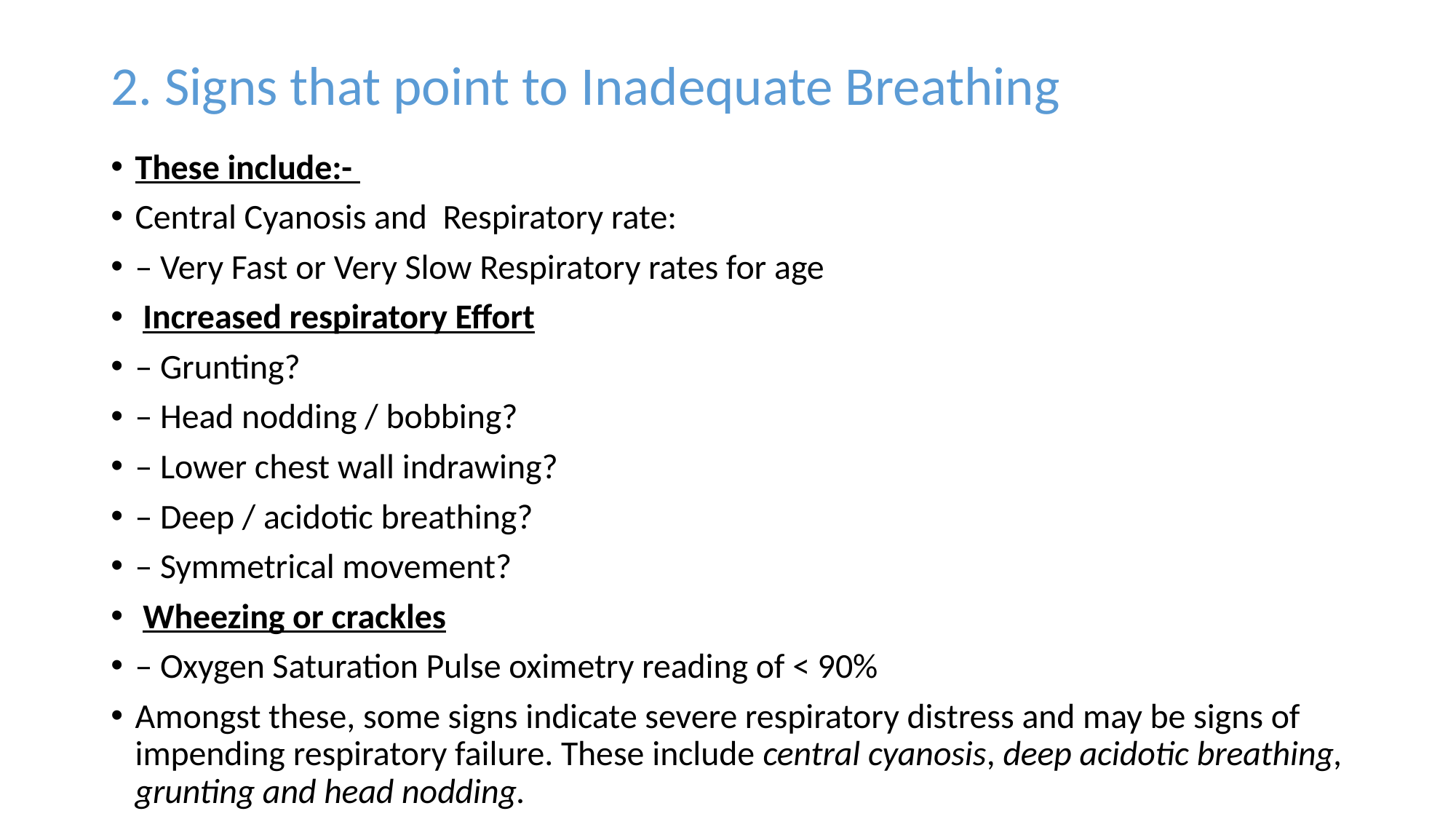

# 2. Signs that point to Inadequate Breathing
These include:-
Central Cyanosis and  Respiratory rate:
– Very Fast or Very Slow Respiratory rates for age
 Increased respiratory Effort
– Grunting?
– Head nodding / bobbing?
– Lower chest wall indrawing?
– Deep / acidotic breathing?
– Symmetrical movement?
 Wheezing or crackles
– Oxygen Saturation Pulse oximetry reading of < 90%
Amongst these, some signs indicate severe respiratory distress and may be signs of impending respiratory failure. These include central cyanosis, deep acidotic breathing, grunting and head nodding.